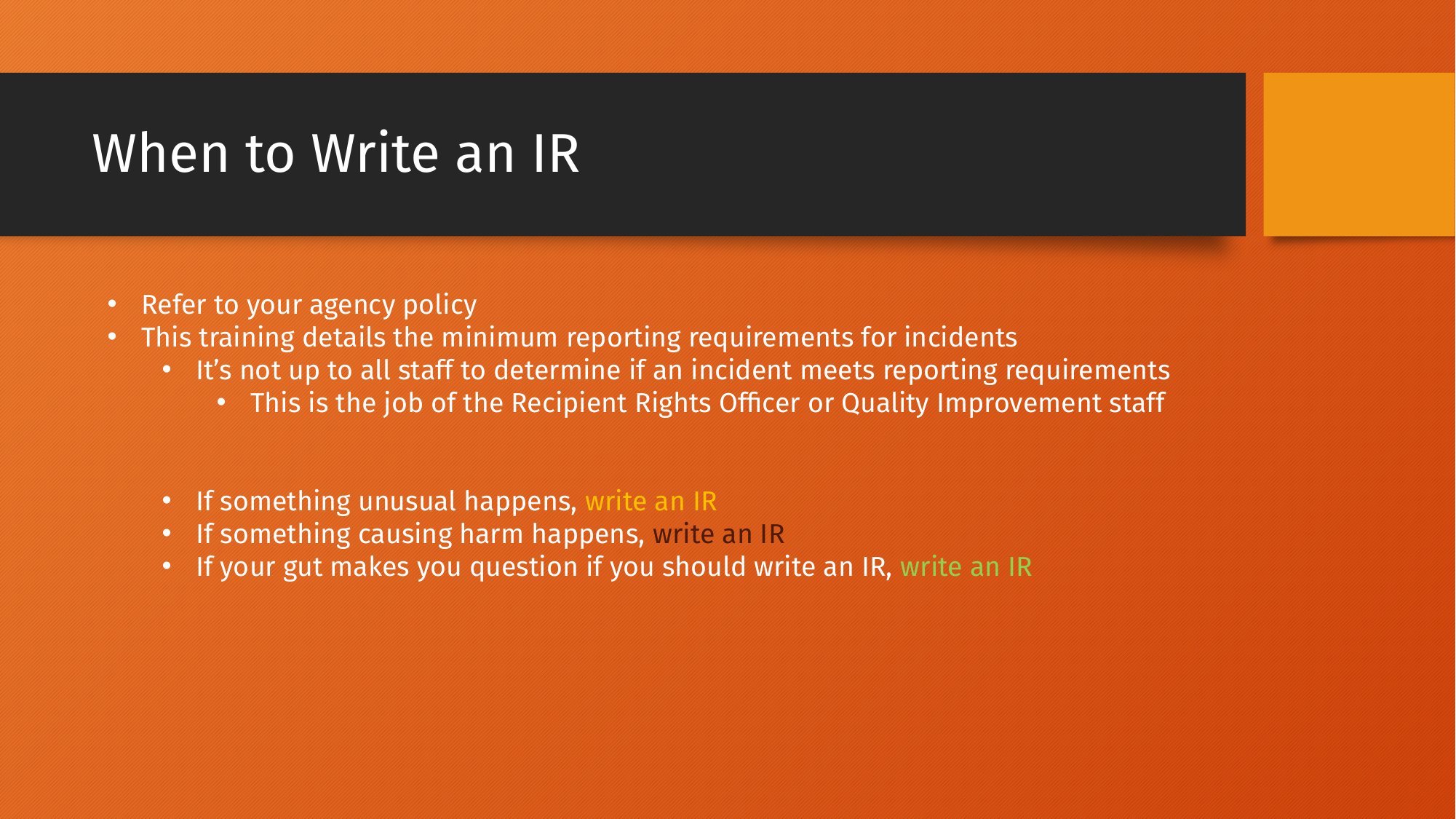

# When to Write an IR
Refer to your agency policy
This training details the minimum reporting requirements for incidents
It’s not up to all staff to determine if an incident meets reporting requirements
This is the job of the Recipient Rights Officer or Quality Improvement staff

If something unusual happens, write an IR
If something causing harm happens, write an IR
If your gut makes you question if you should write an IR, write an IR